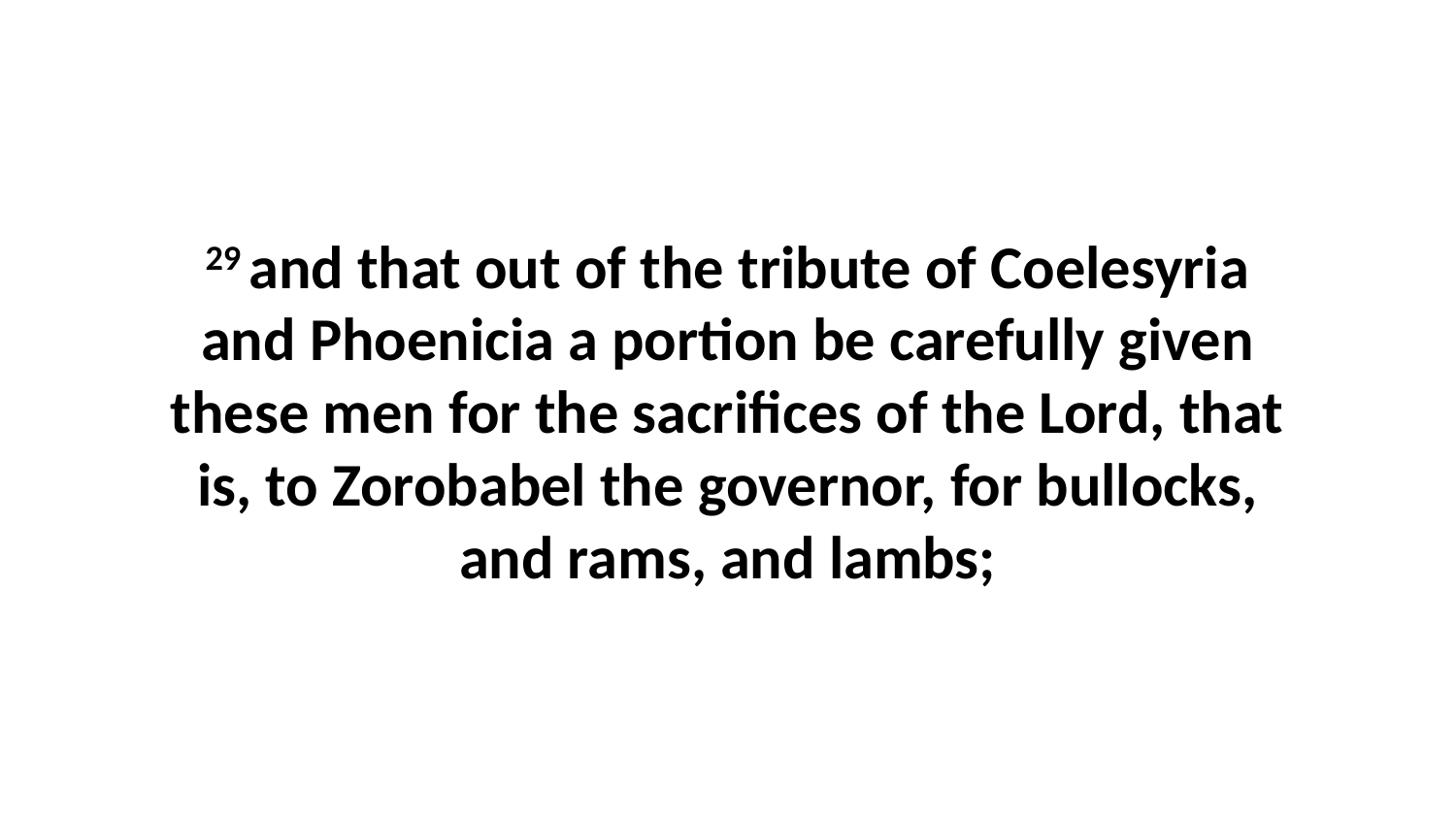

29 and that out of the tribute of Coelesyria and Phoenicia a portion be carefully given these men for the sacrifices of the Lord, that is, to Zorobabel the governor, for bullocks, and rams, and lambs;